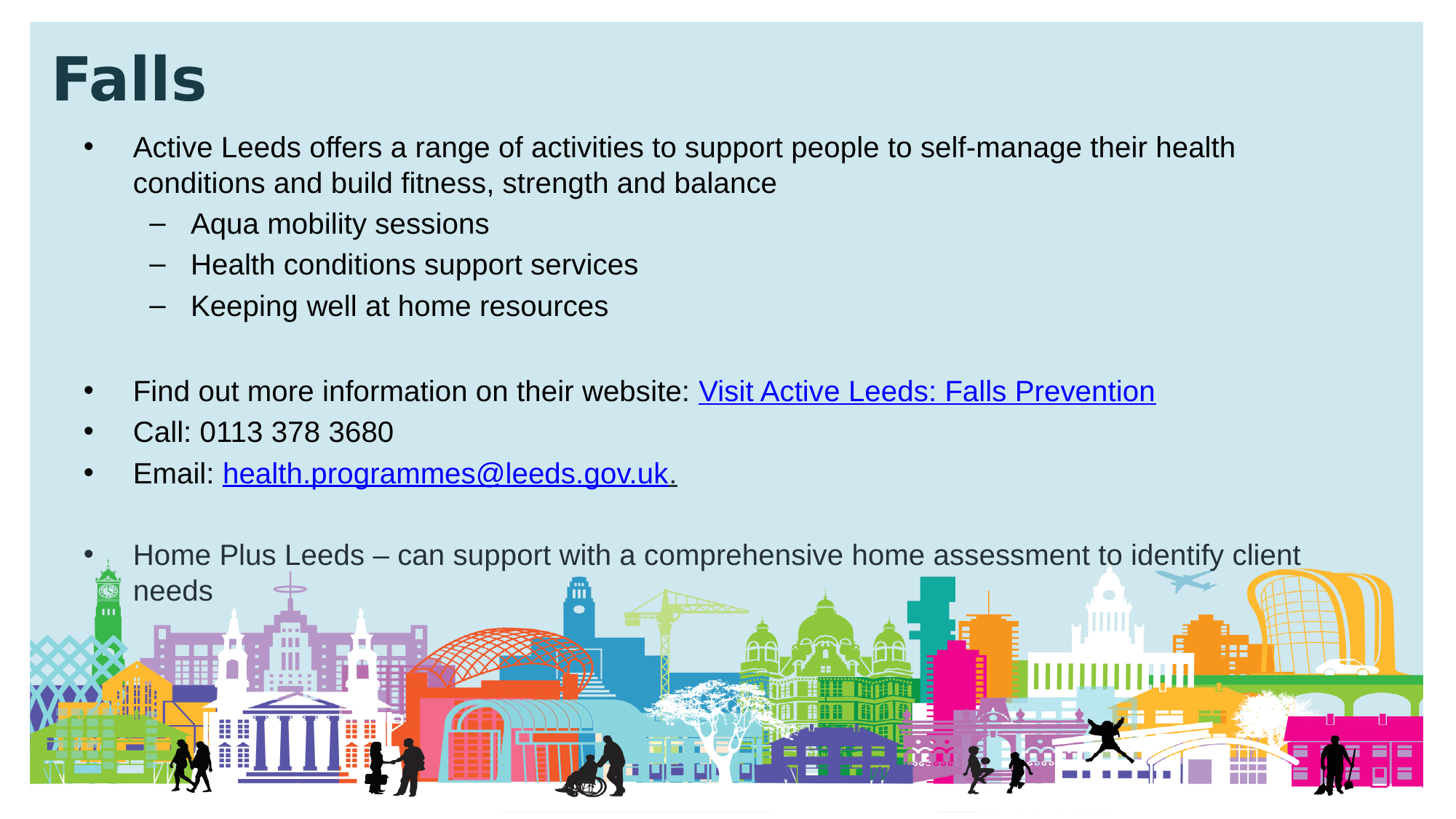

# Falls
Active Leeds offers a range of activities to support people to self-manage their health conditions and build fitness, strength and balance
Aqua mobility sessions
Health conditions support services
Keeping well at home resources

Find out more information on their website: Visit Active Leeds: Falls Prevention
Call: 0113 378 3680
Email: health.programmes@leeds.gov.uk.

Home Plus Leeds – can support with a comprehensive home assessment to identify client needs